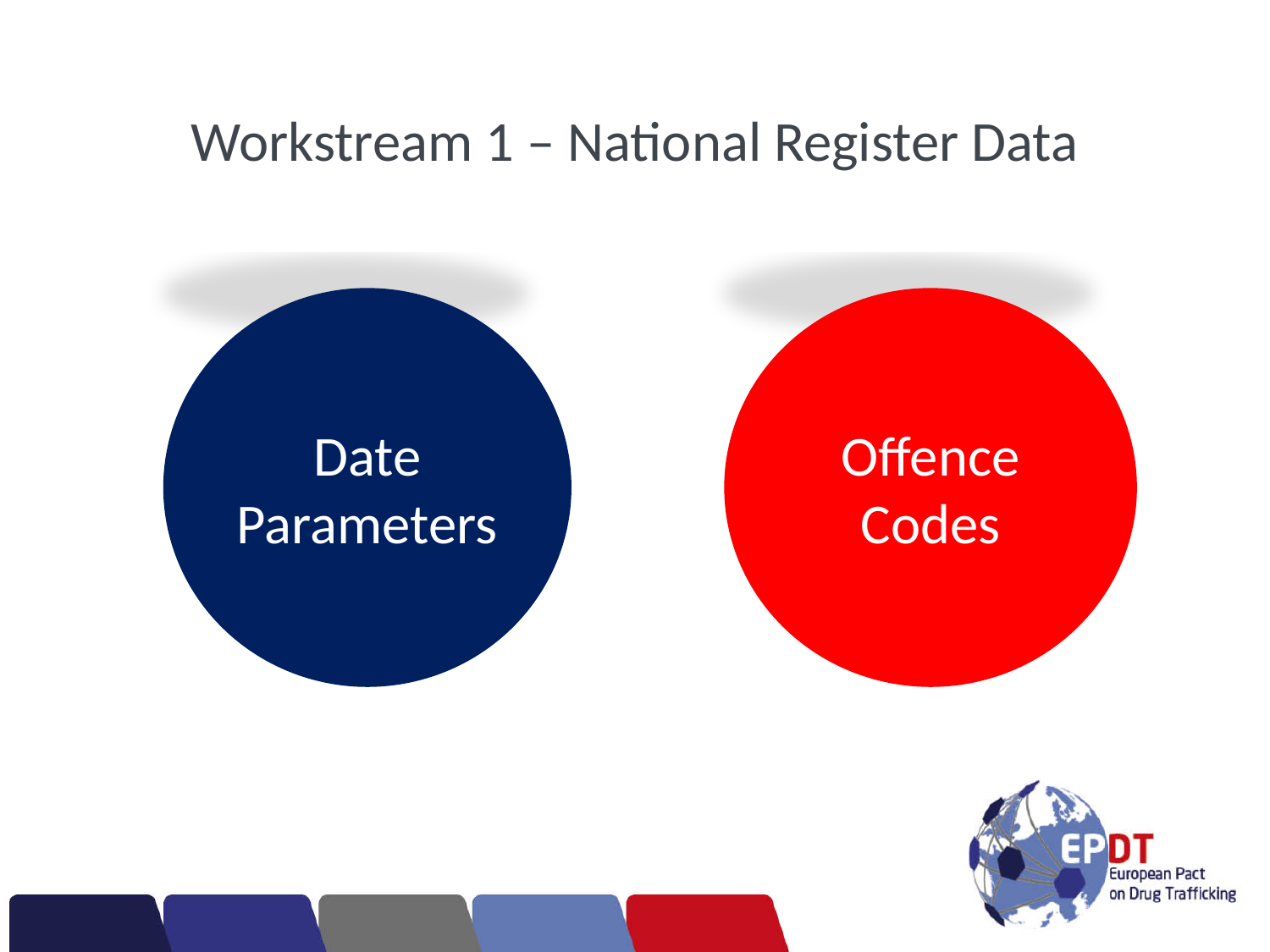

# Workstream 1 – National Register Data
Date Parameters
Offence Codes